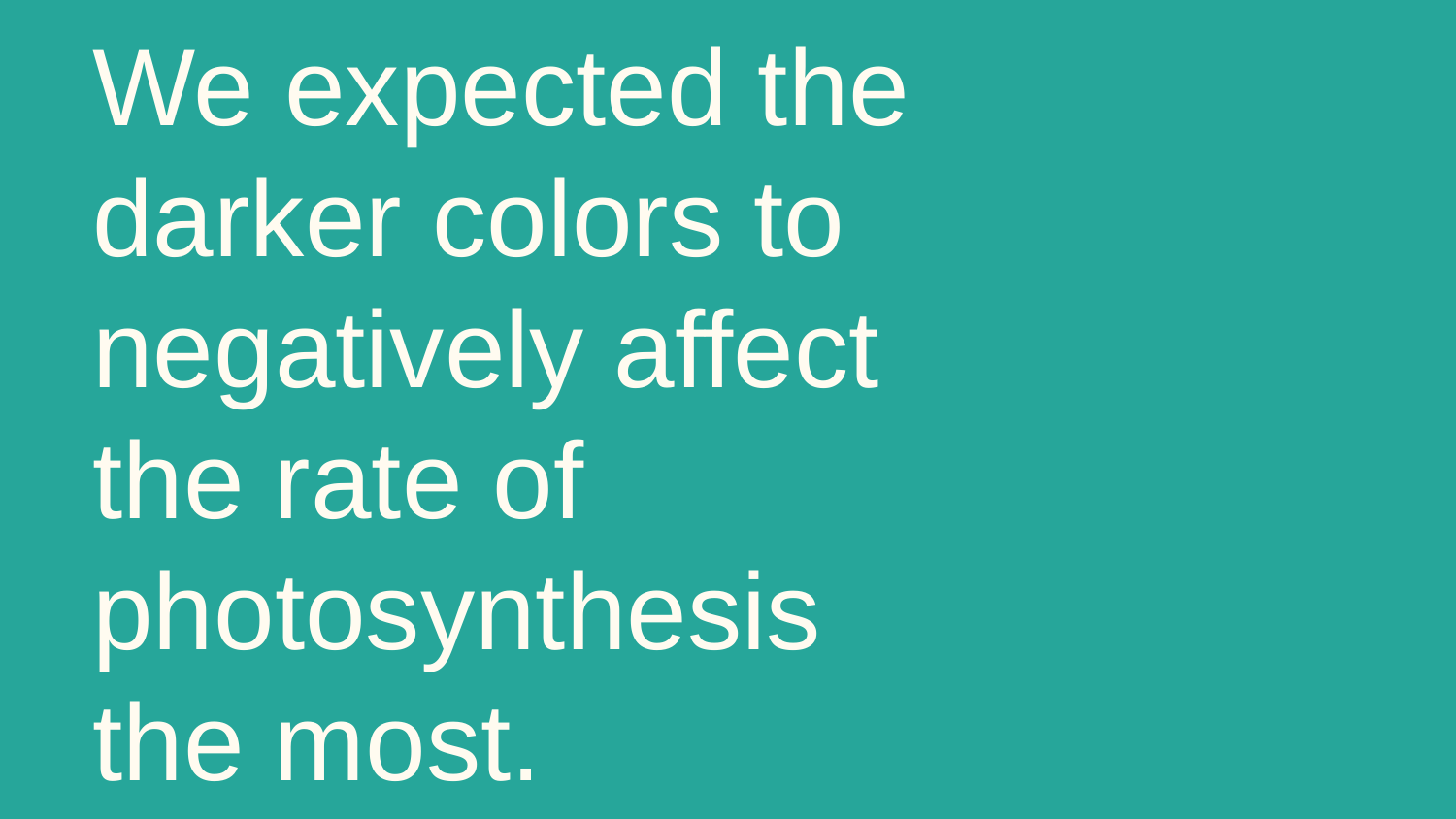

# We expected the darker colors to negatively affect the rate of photosynthesis the most.